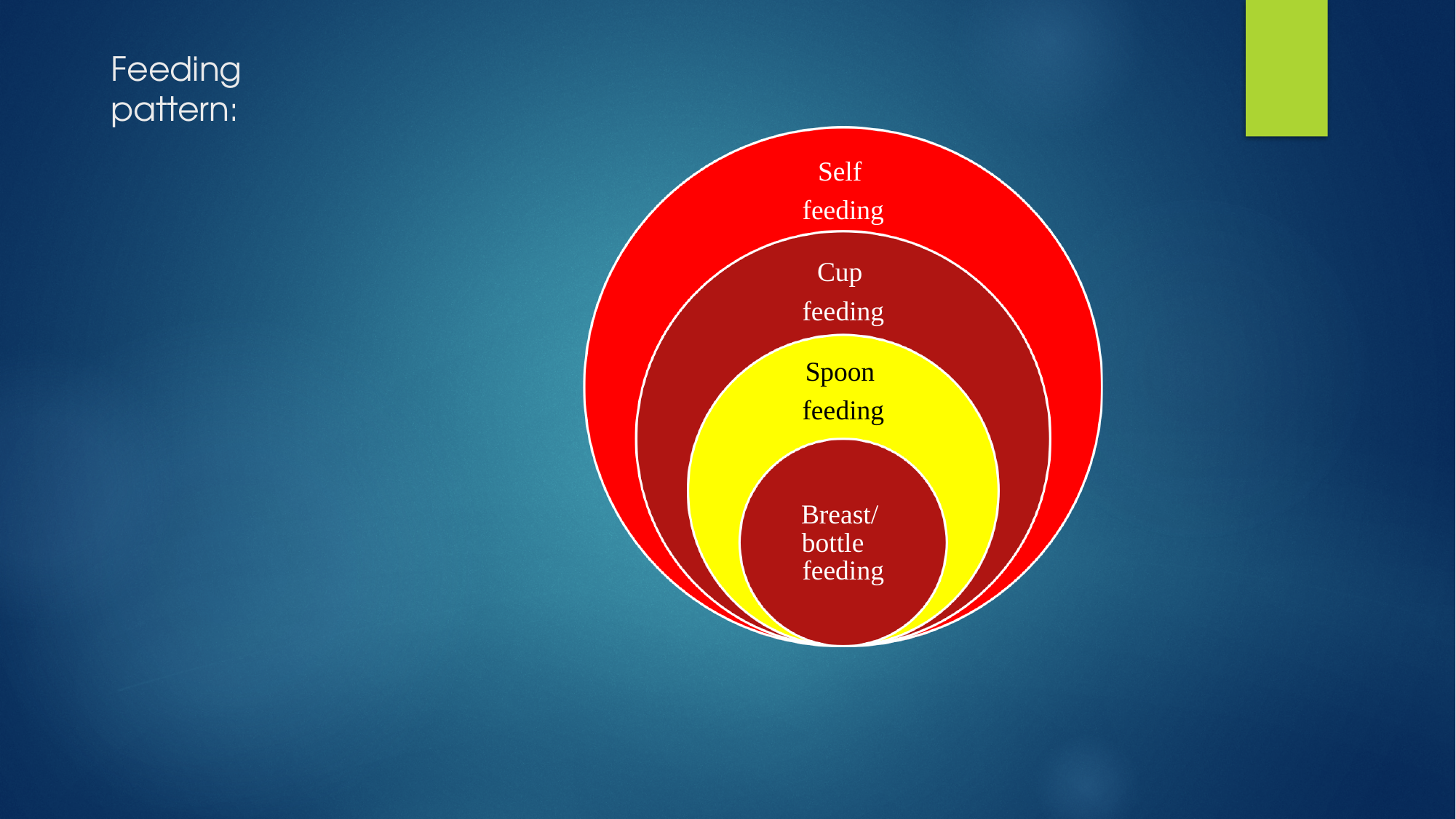

# Feeding pattern:

Self  feeding
Cup  feeding
Spoon  feeding

Breast/  bottle    feeding